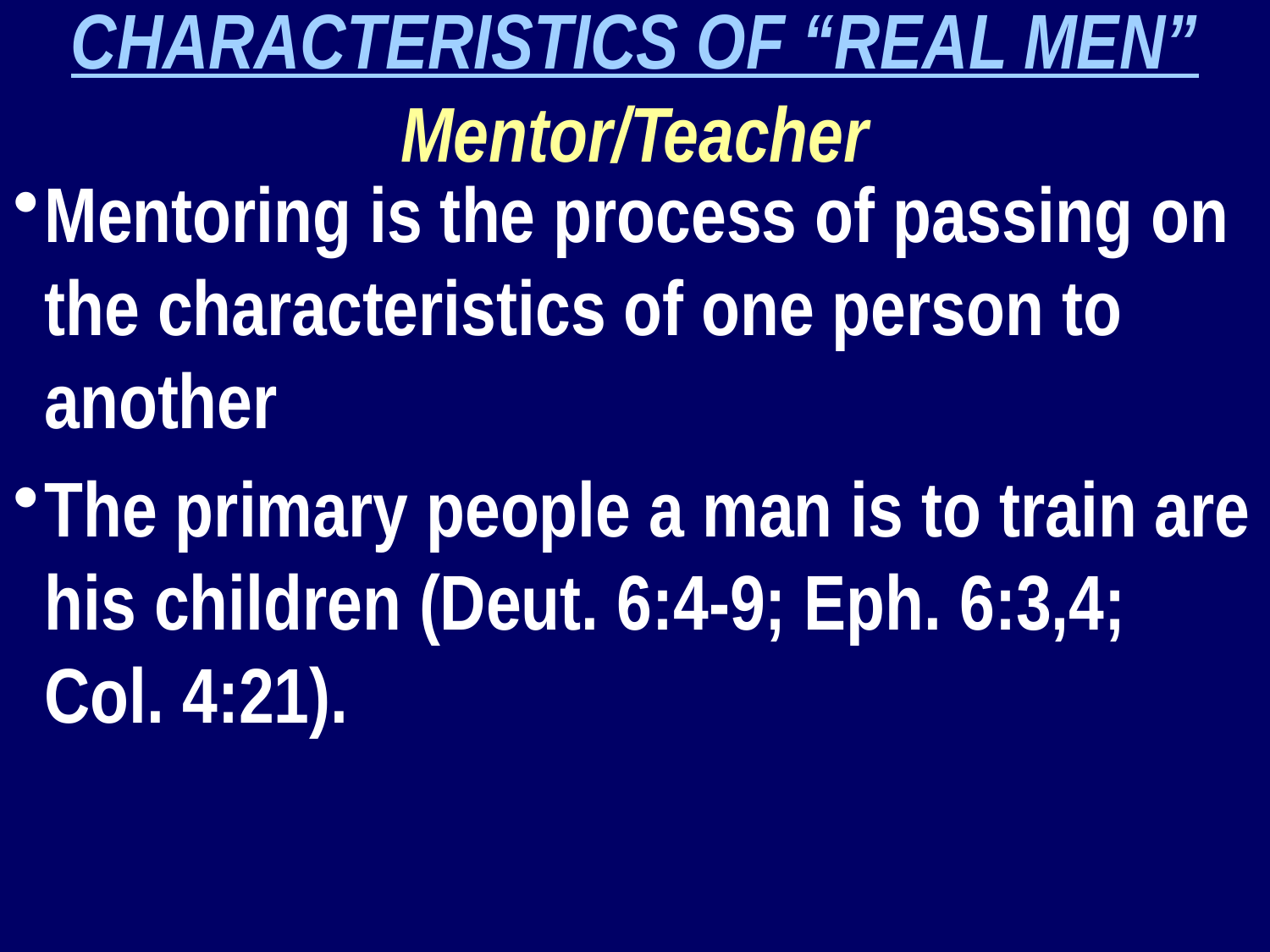

CHARACTERISTICS OF “REAL MEN”
Mentor/Teacher
Mentoring is the process of passing on the characteristics of one person to another
The primary people a man is to train are his children (Deut. 6:4-9; Eph. 6:3,4; Col. 4:21).